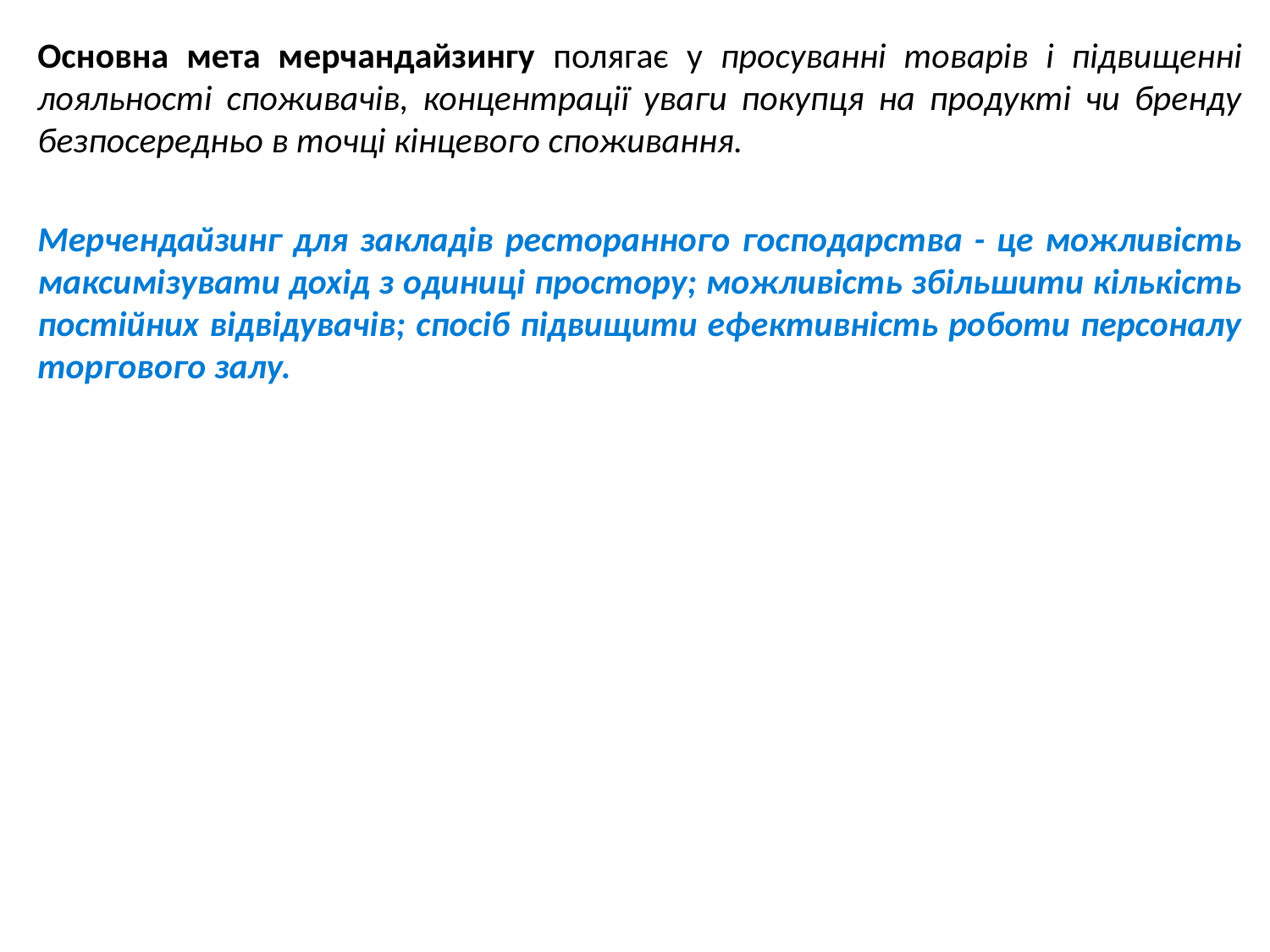

Основна мета мерчандайзингу полягає у просуванні товарів і підвищенні лояльності споживачів, концентрації уваги покупця на продукті чи бренду безпосередньо в точці кінцевого споживання.

Мерчендайзинг для закладів ресторанного господарства - це можливість максимізувати дохід з одиниці простору; можливість збільшити кількість постійних відвідувачів; спосіб підвищити ефективність роботи персоналу торгового залу.